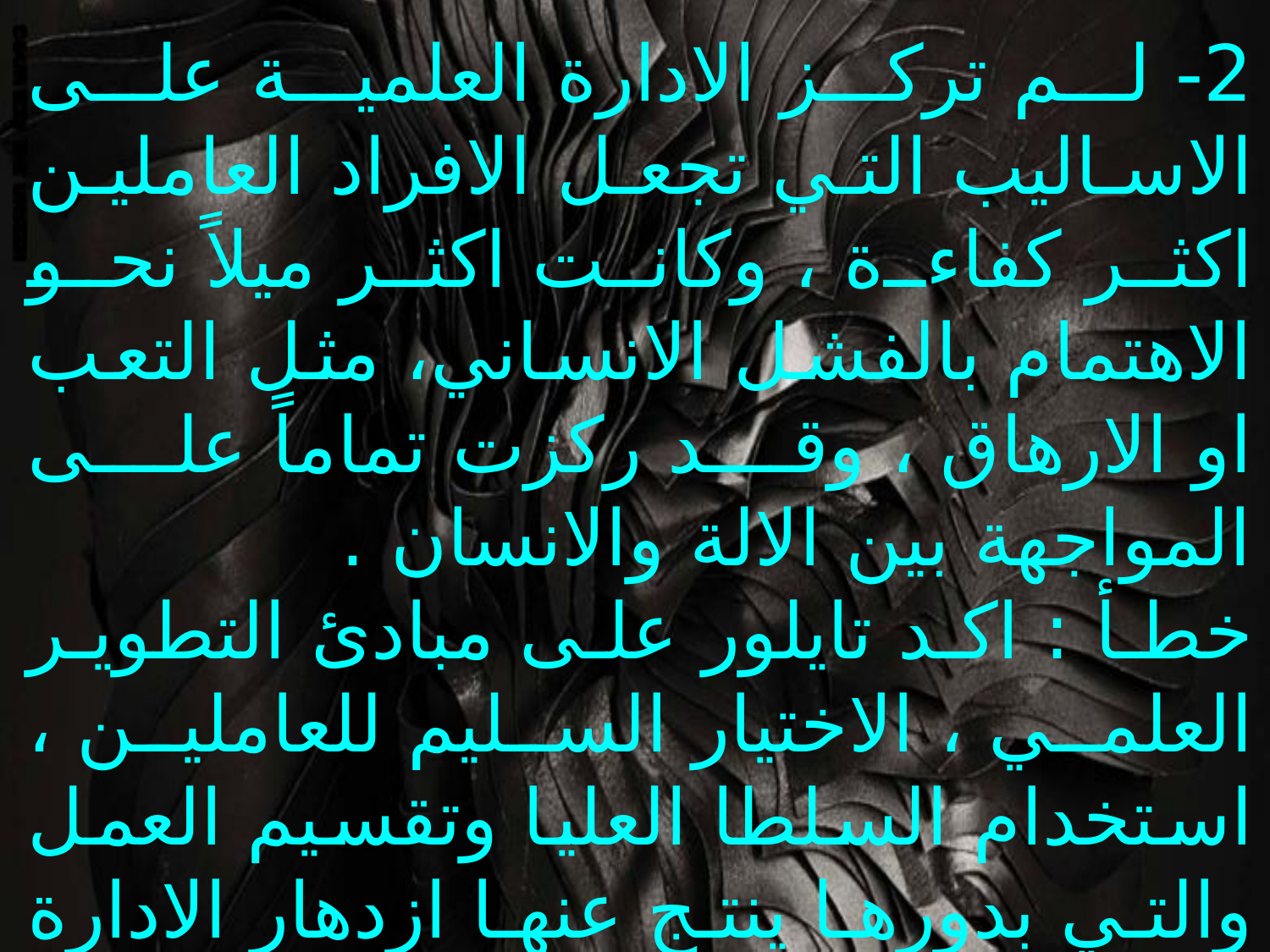

2- لم تركز الادارة العلمية على الاساليب التي تجعل الافراد العاملين اكثر كفاءة ، وكانت اكثر ميلاً نحو الاهتمام بالفشل الانساني، مثل التعب او الارهاق ، وقد ركزت تماماً على المواجهة بين الالة والانسان .
خطأ : اكد تايلور على مبادئ التطوير العلمي ، الاختيار السليم للعاملين ، استخدام السلطا العليا وتقسيم العمل والتي بدورها ينتج عنها ازدهار الادارة ورفاهية العاملين .